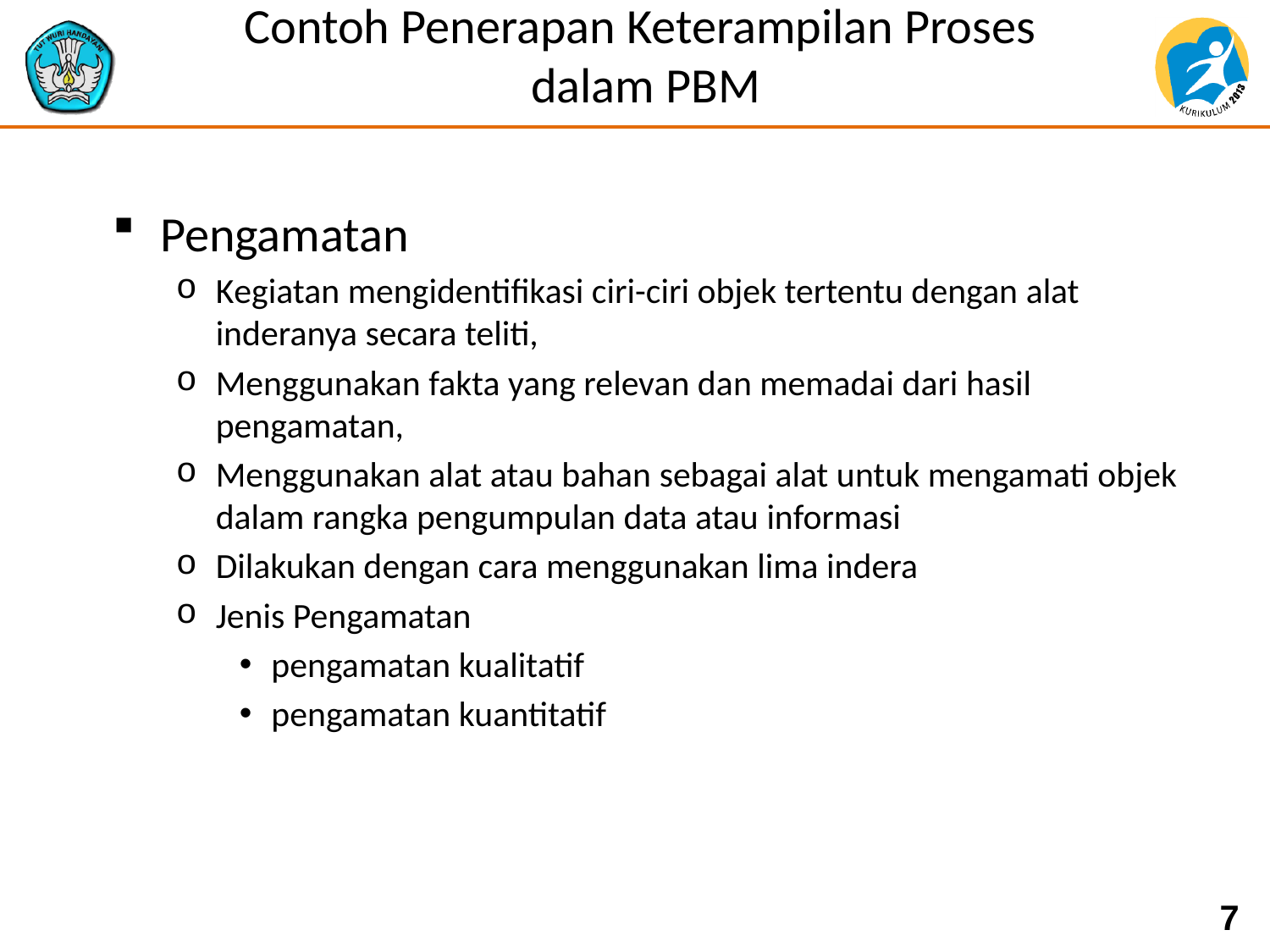

# Contoh Penerapan Keterampilan Proses dalam PBM
Pengamatan
Kegiatan mengidentifikasi ciri-ciri objek tertentu dengan alat inderanya secara teliti,
Menggunakan fakta yang relevan dan memadai dari hasil pengamatan,
Menggunakan alat atau bahan sebagai alat untuk mengamati objek dalam rangka pengumpulan data atau informasi
Dilakukan dengan cara menggunakan lima indera
Jenis Pengamatan
pengamatan kualitatif
pengamatan kuantitatif
7